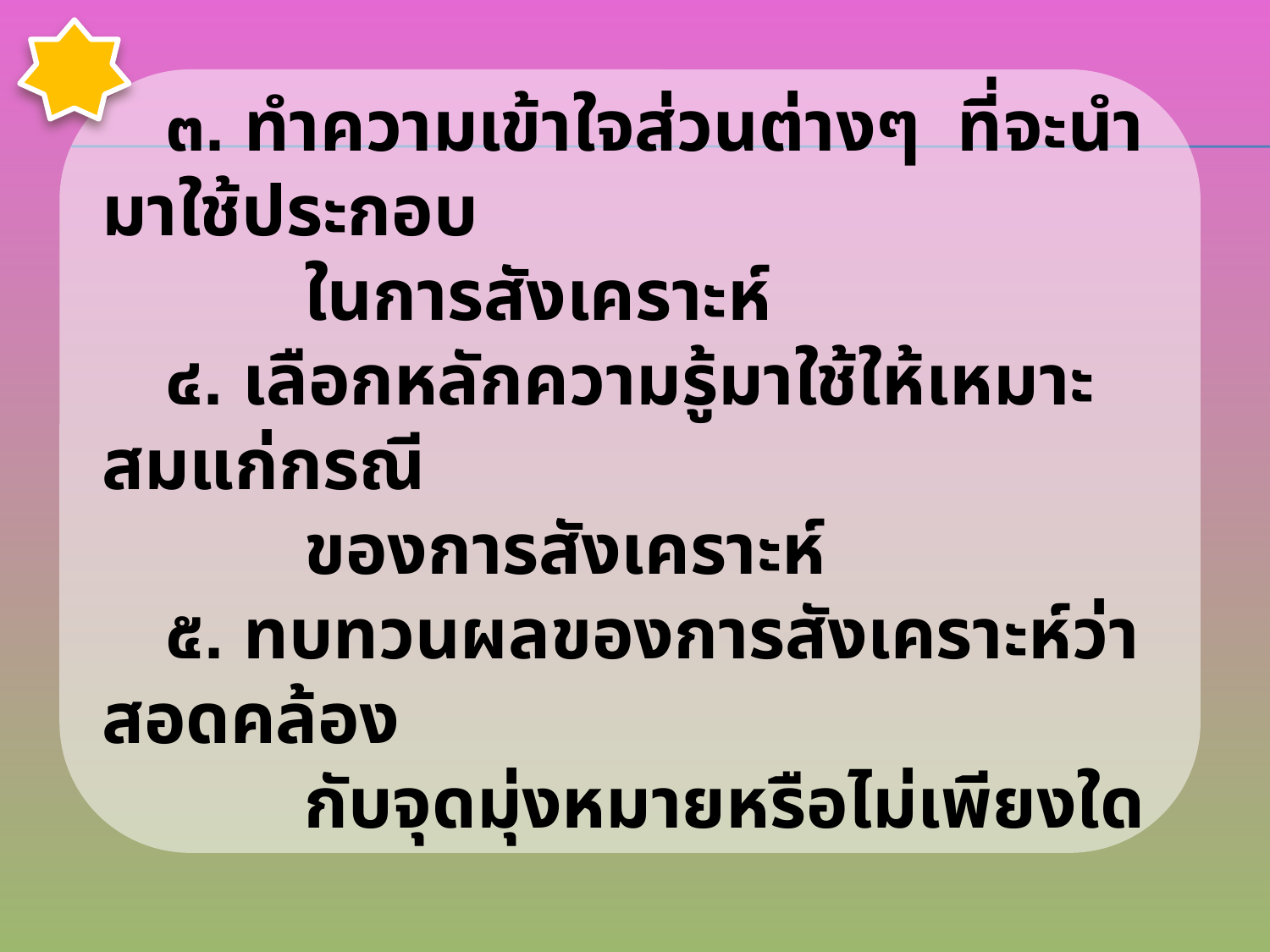

๓. ทำความเข้าใจส่วนต่างๆ  ที่จะนำมาใช้ประกอบ
           ในการสังเคราะห์
๔. เลือกหลักความรู้มาใช้ให้เหมาะสมแก่กรณี
           ของการสังเคราะห์
๕. ทบทวนผลของการสังเคราะห์ว่าสอดคล้อง
           กับจุดมุ่งหมายหรือไม่เพียงใด